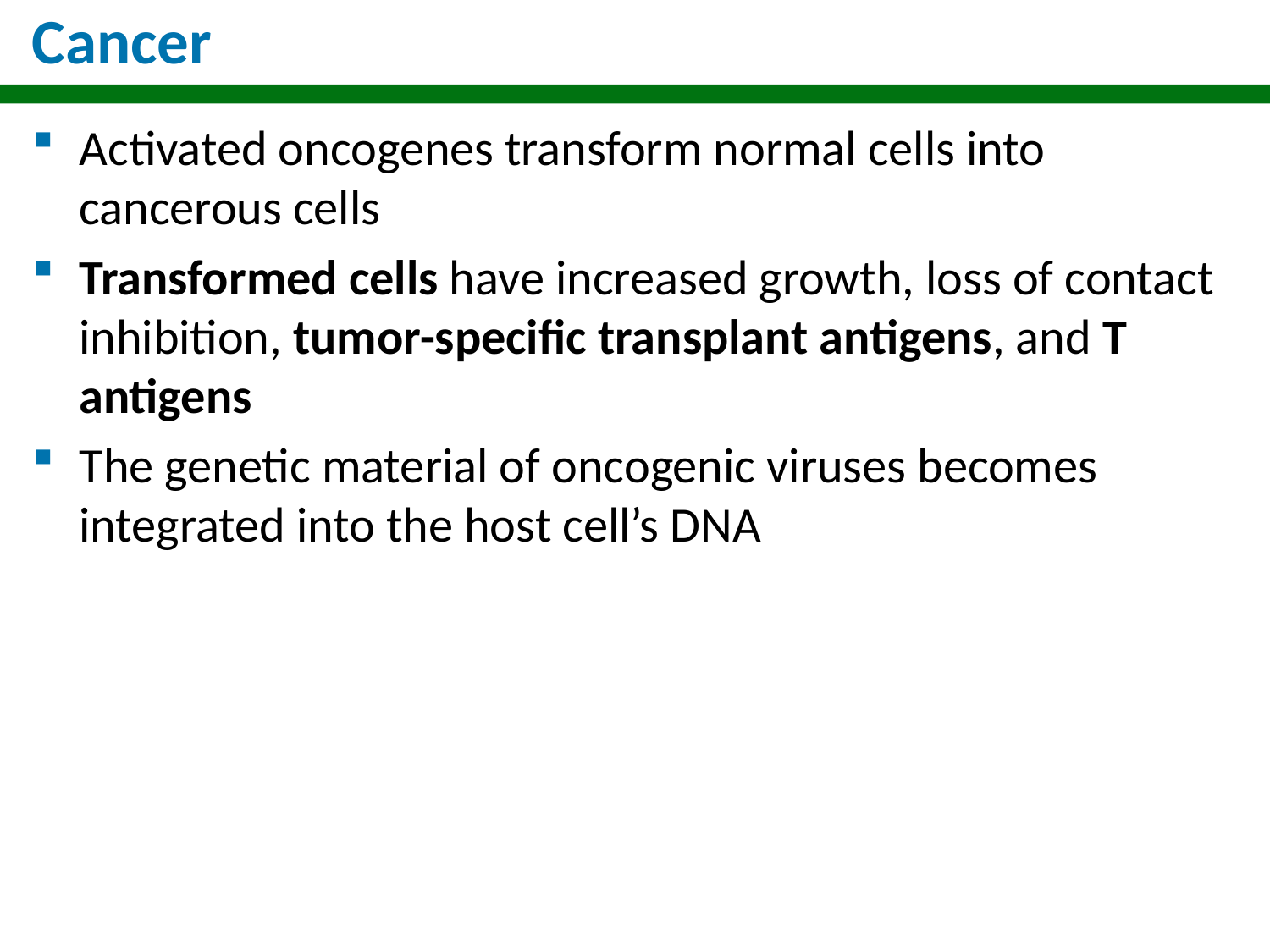

# Cancer
Activated oncogenes transform normal cells into cancerous cells
Transformed cells have increased growth, loss of contact inhibition, tumor-specific transplant antigens, and T antigens
The genetic material of oncogenic viruses becomes integrated into the host cell’s DNA